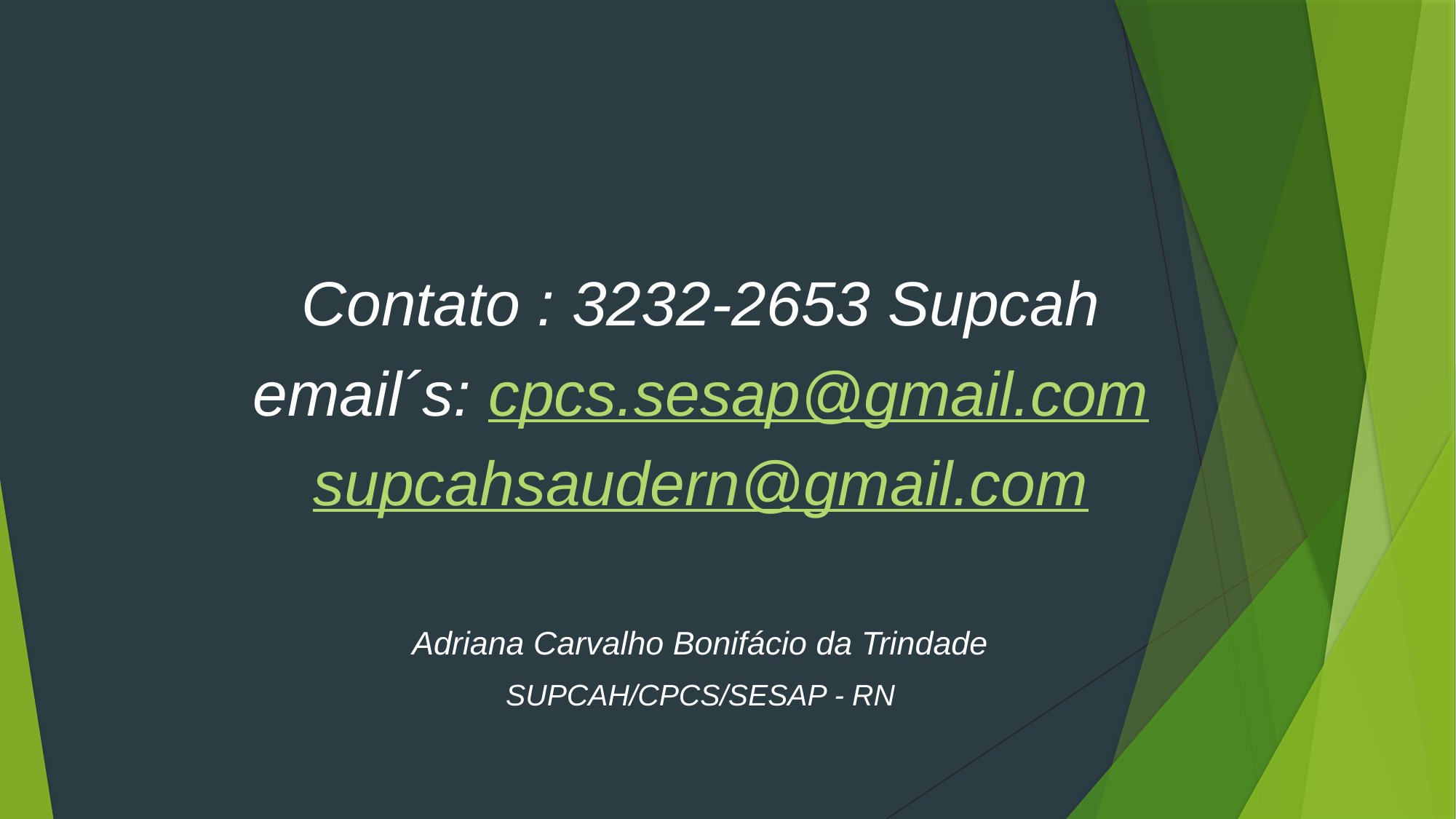

Contato : 3232-2653 Supcah
email´s: cpcs.sesap@gmail.com
supcahsaudern@gmail.com

Adriana Carvalho Bonifácio da Trindade
SUPCAH/CPCS/SESAP - RN